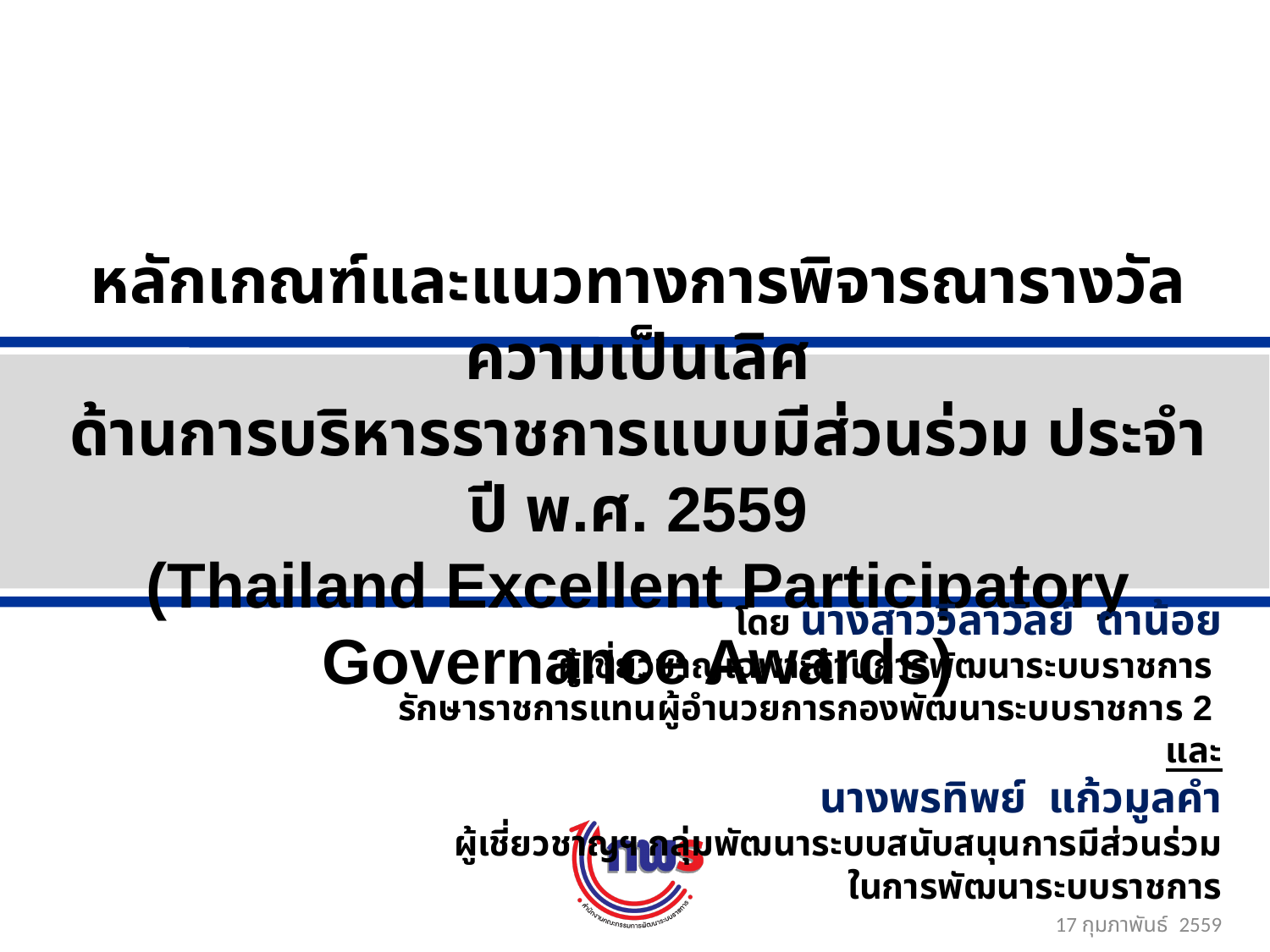

หลักเกณฑ์และแนวทางการพิจารณารางวัลความเป็นเลิศ
ด้านการบริหารราชการแบบมีส่วนร่วม ประจำปี พ.ศ. 2559
(Thailand Excellent Participatory Governance Awards)
โดย นางสาววิลาวัลย์  ตาน้อย
ผู้เชี่ยวชาญเฉพาะด้านการพัฒนาระบบราชการ
รักษาราชการแทนผู้อำนวยการกองพัฒนาระบบราชการ 2  และ
นางพรทิพย์  แก้วมูลคำ
ผู้เชี่ยวชาญฯ กลุ่มพัฒนาระบบสนับสนุนการมีส่วนร่วม
ในการพัฒนาระบบราชการ
17 กุมภาพันธ์  2559